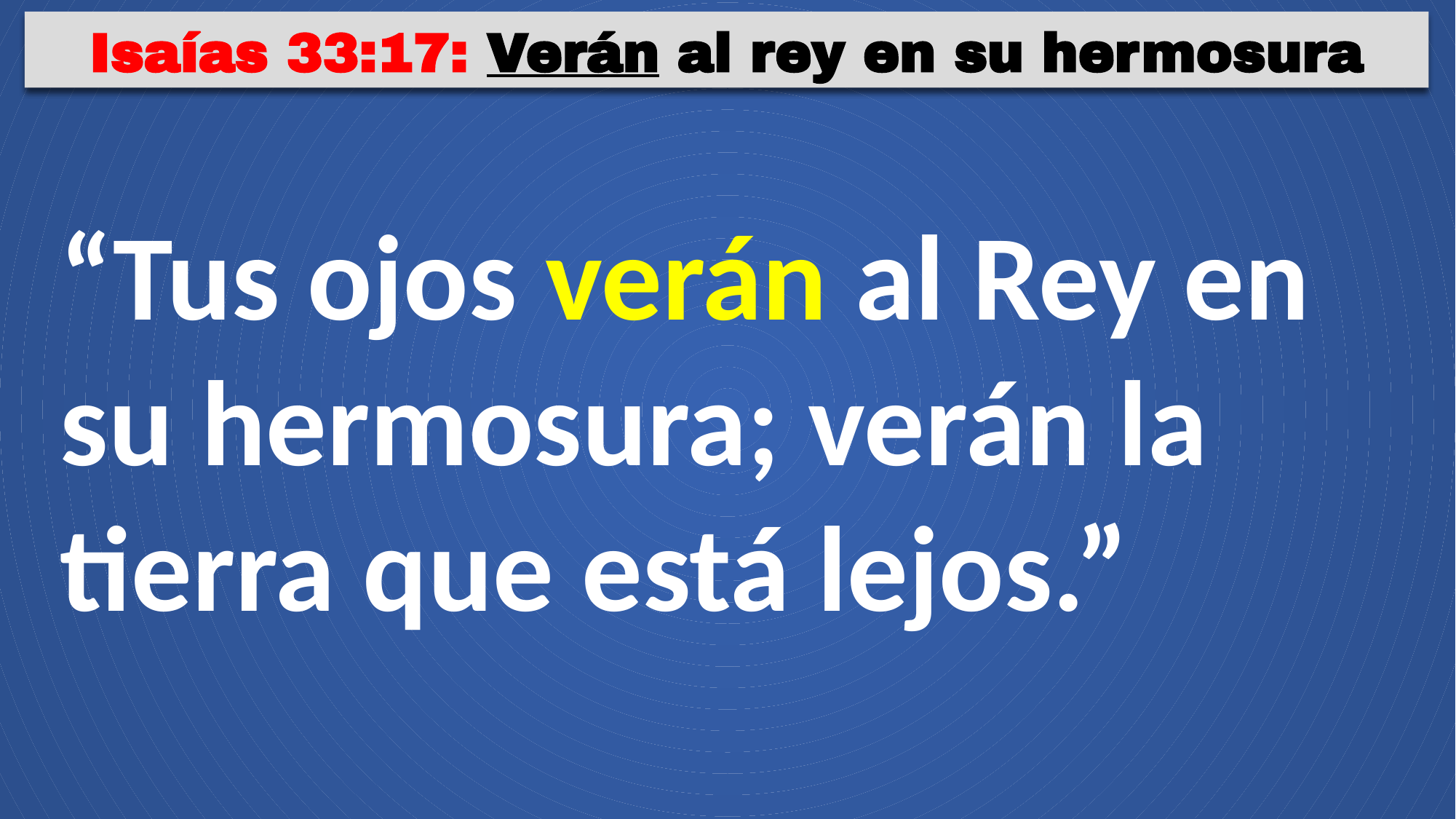

Isaías 33:17: Verán al rey en su hermosura
“Tus ojos verán al Rey en su hermosura; verán la tierra que está lejos.”